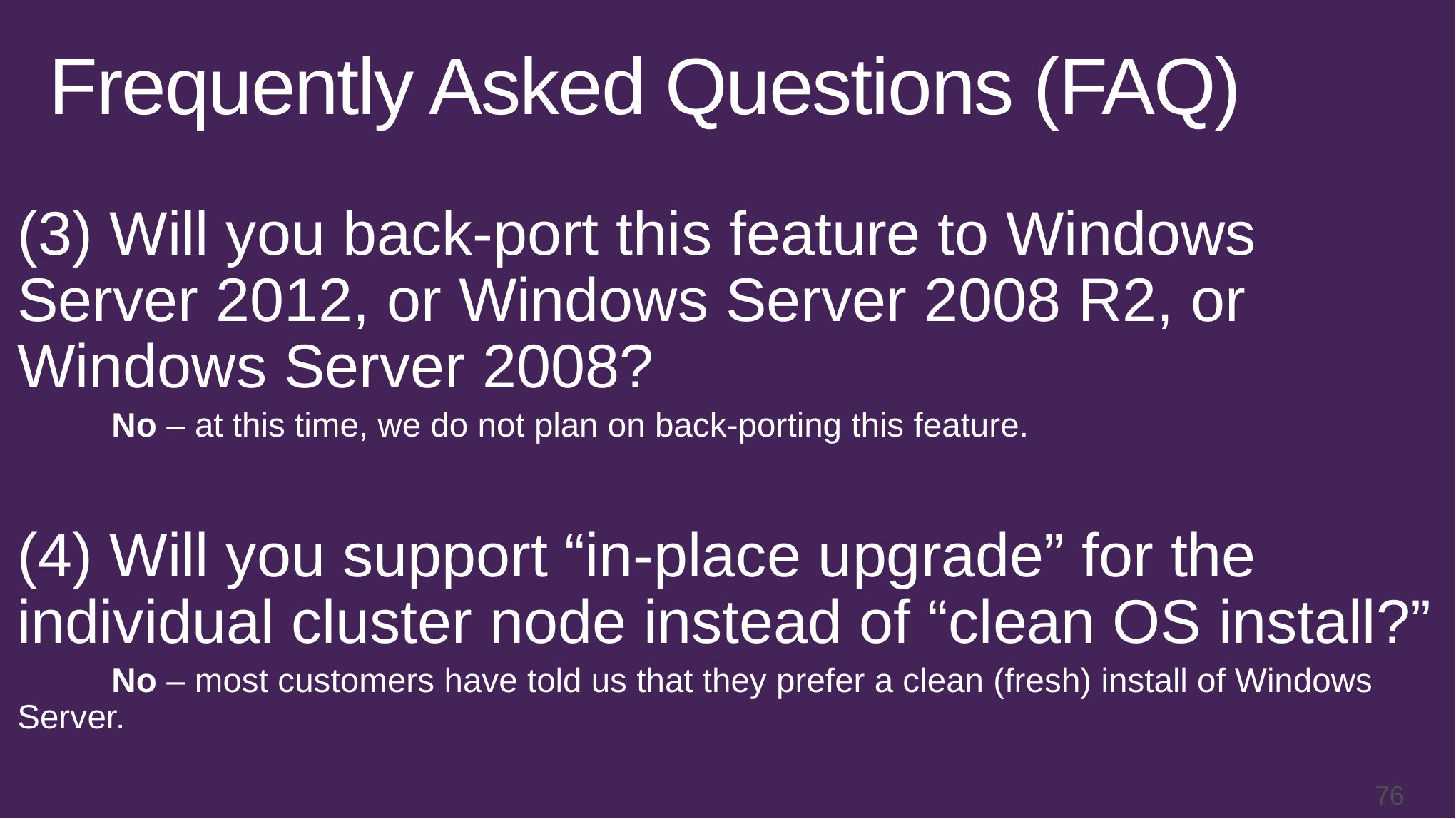

# Frequently Asked Questions (FAQ)
(3) Will you back-port this feature to Windows Server 2012, or Windows Server 2008 R2, or Windows Server 2008?
	No – at this time, we do not plan on back-porting this feature.

(4) Will you support “in-place upgrade” for the individual cluster node instead of “clean OS install?”
	No – most customers have told us that they prefer a clean (fresh) install of Windows Server.
76